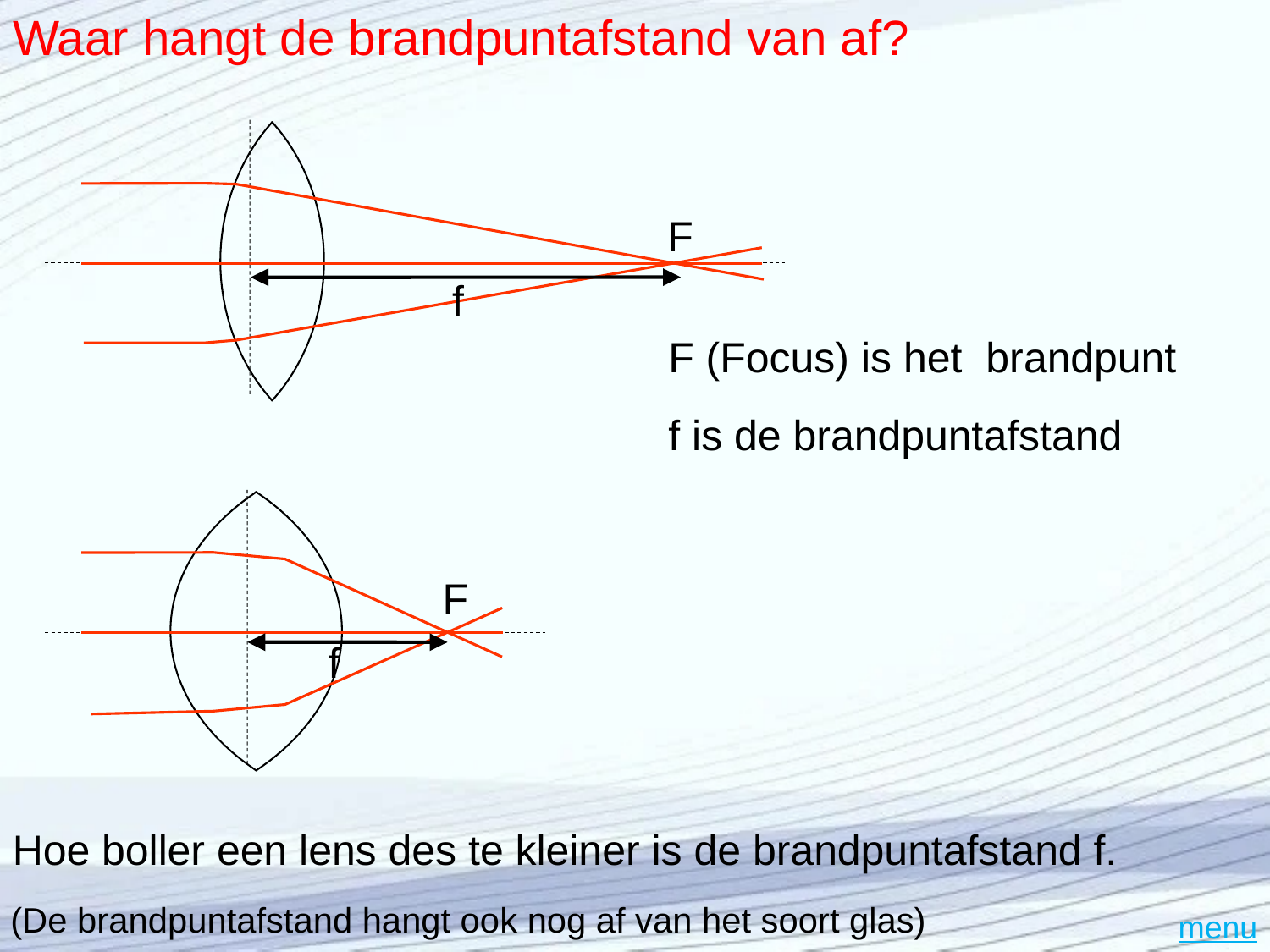

# Waar hangt de brandpuntafstand van af?

### Chart

| Category |  |  |
|---|---|---|

F
f

F (Focus) is het  brandpunt
f is de brandpuntafstand

### Chart

| Category |  |  |
|---|---|---|

F
f

Hoe boller een lens des te kleiner is de brandpuntafstand f.
(De brandpuntafstand hangt ook nog af van het soort glas)
menu